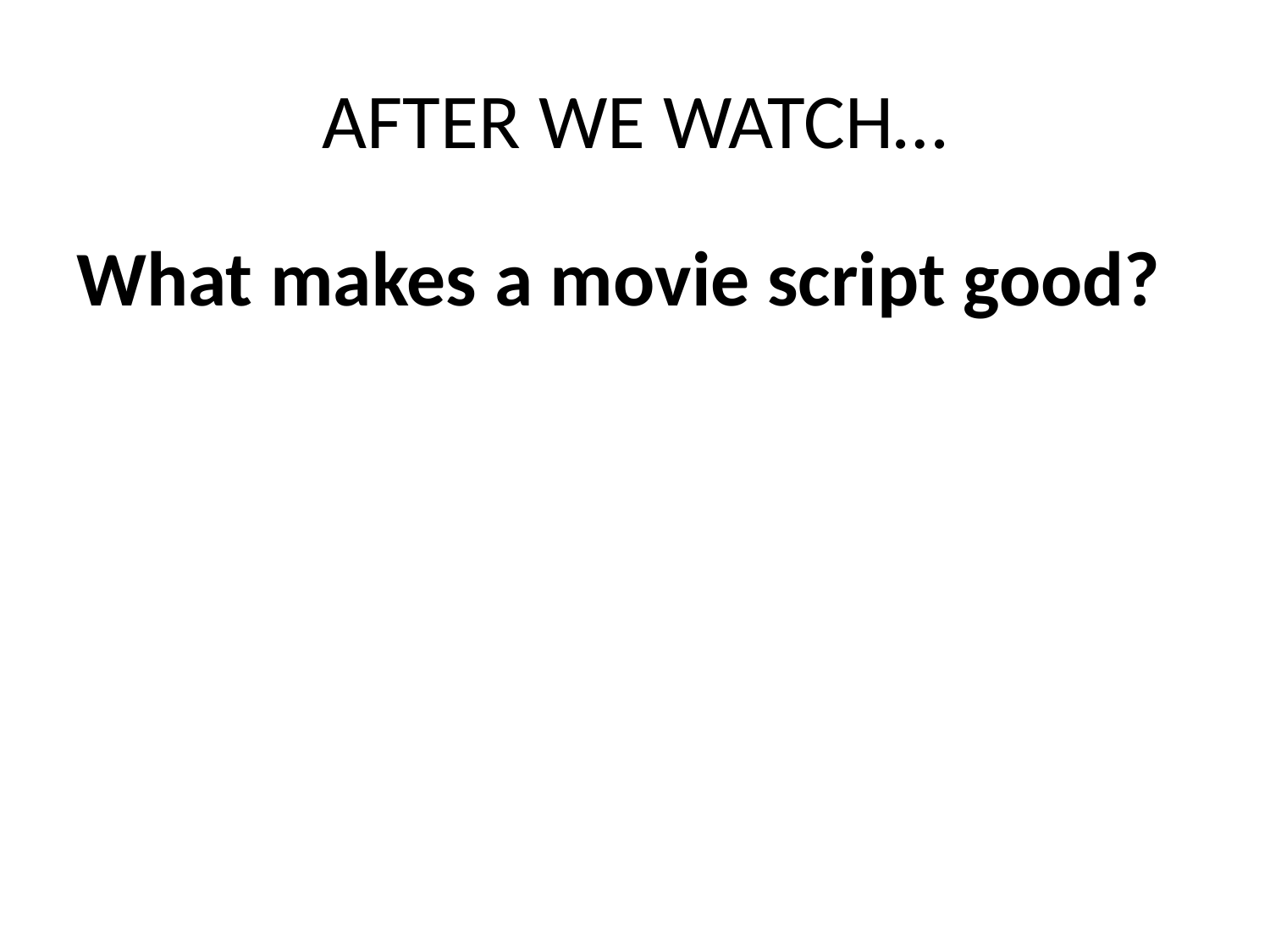

# AFTER WE WATCH…
What makes a movie script good?